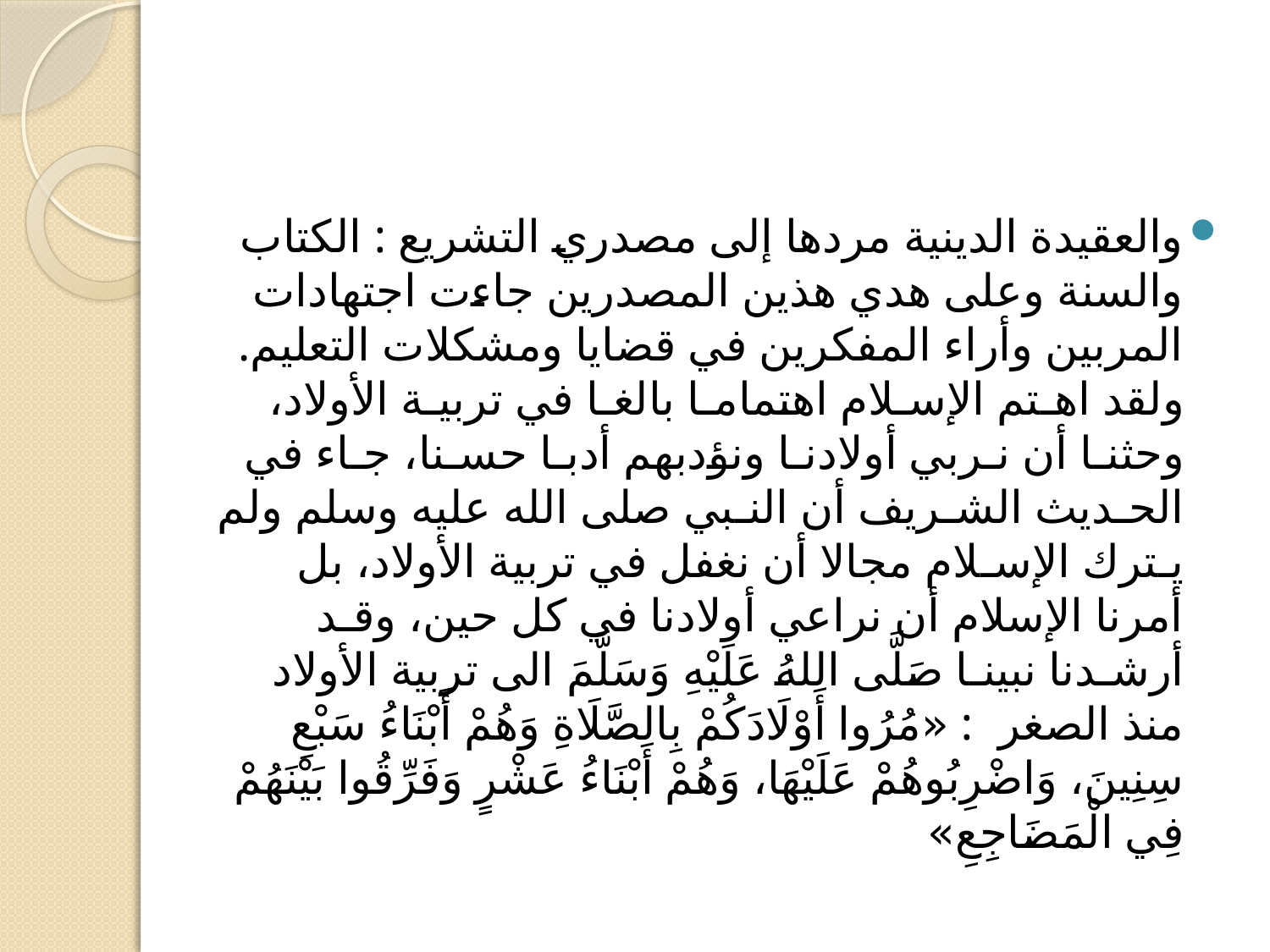

#
والعقيدة الدينية مردها إلى مصدري التشريع : الكتاب والسنة وعلى هدي هذين المصدرين جاءت اجتهادات المربين وأراء المفكرين في قضايا ومشكلات التعليم. ولقد اهـتم الإسـلام اهتمامـا بالغـا في تربيـة الأولاد، وحثنـا أن نـربي أولادنـا ونؤدبهم أدبـا حسـنا، جـاء في الحـديث الشـريف أن النـبي صلى الله عليه وسلم ولم يـترك الإسـلام مجالا أن نغفل في تربية الأولاد، بل أمرنا الإسلام أن نراعي أولادنا في كل حين، وقـد أرشـدنا نبينـا صَلَّى اللهُ عَلَيْهِ وَسَلَّمَ الى تربية الأولاد منذ الصغر  : «مُرُوا أَوْلَادَكُمْ بِالصَّلَاةِ وَهُمْ أَبْنَاءُ سَبْعِ سِنِينَ، وَاضْرِبُوهُمْ عَلَيْهَا، وَهُمْ أَبْنَاءُ عَشْرٍ وَفَرِّقُوا بَيْنَهُمْ فِي الْمَضَاجِعِ»